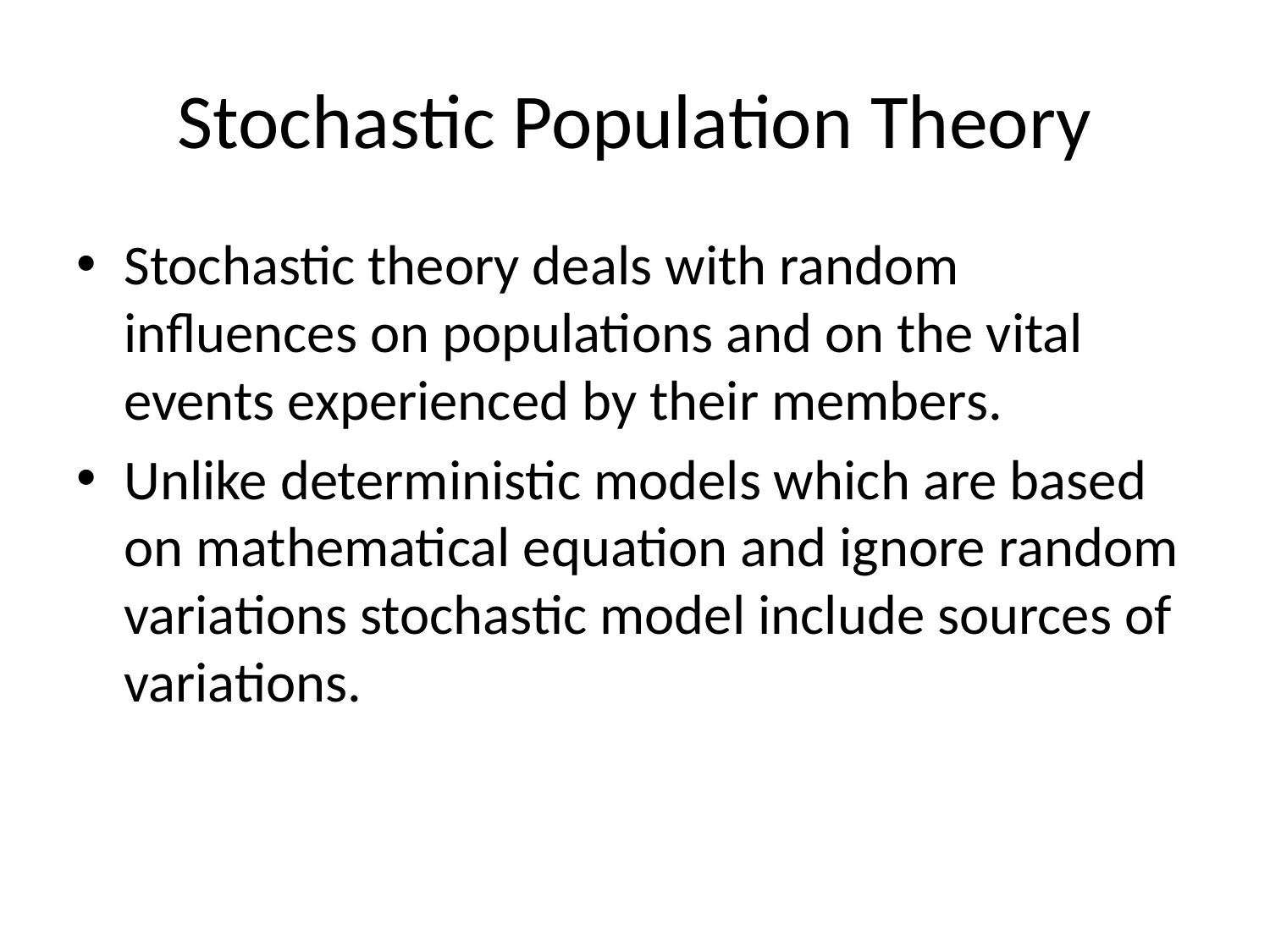

# Stochastic Population Theory
Stochastic theory deals with random influences on populations and on the vital events experienced by their members.
Unlike deterministic models which are based on mathematical equation and ignore random variations stochastic model include sources of variations.